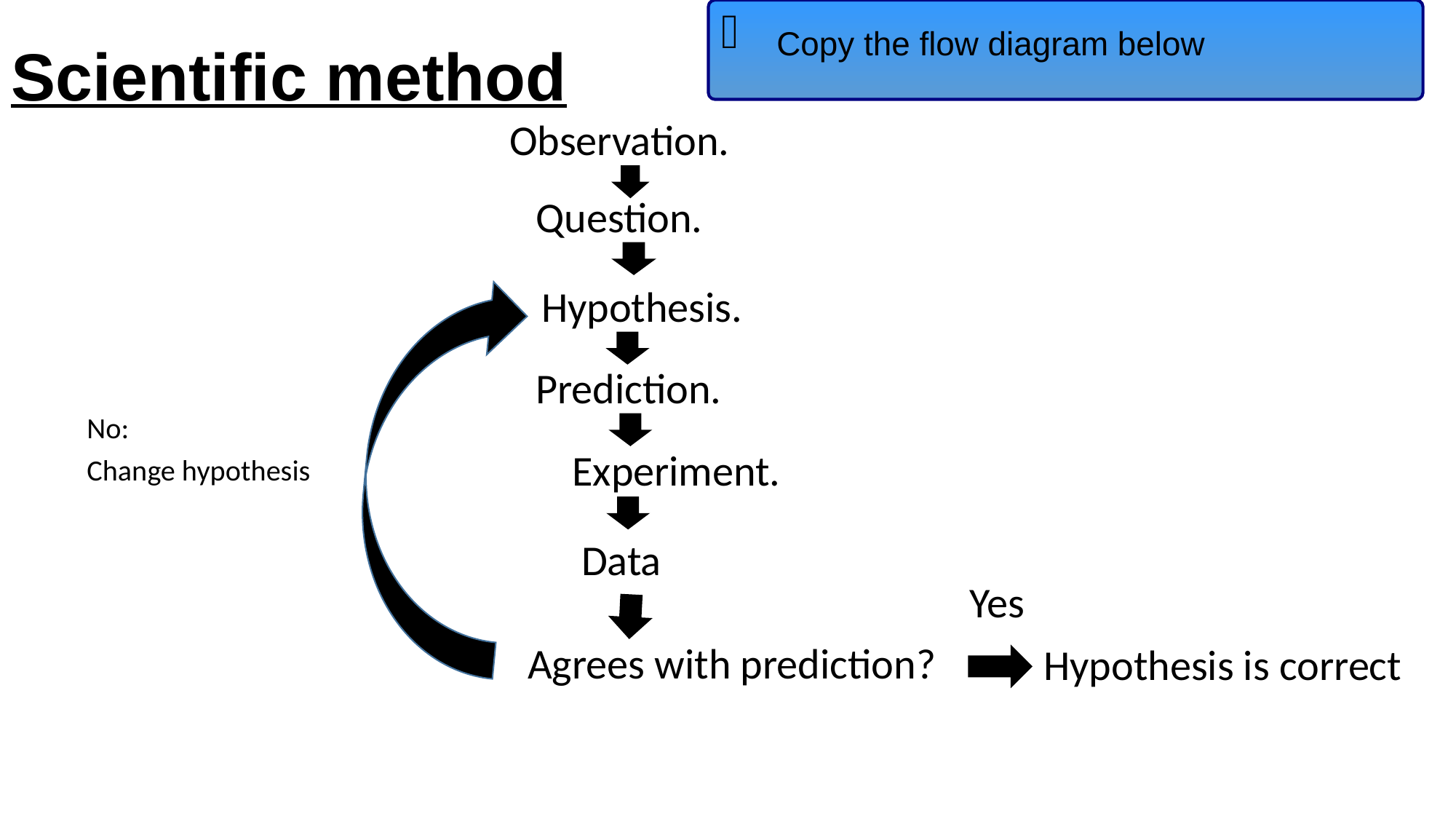

Copy the flow diagram below
Scientific method
Observation.

Question.

Hypothesis.

Prediction.
No:
Change hypothesis

Experiment.

Data
Yes

Agrees with prediction?
Hypothesis is correct